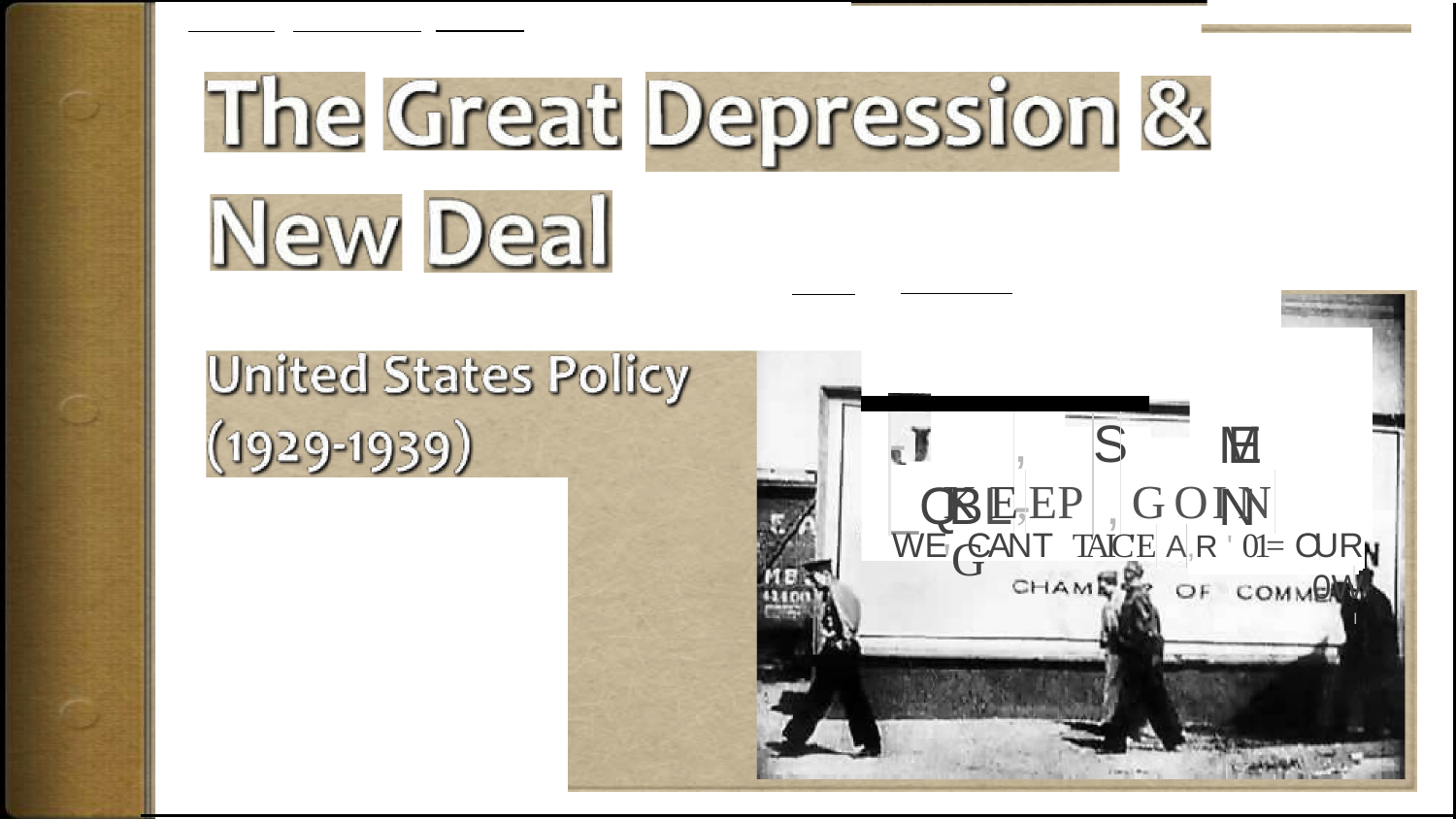

|  |  |  |  |  |
| --- | --- | --- | --- | --- |
|  | - \_QBL | , - | S, |  |

MEN
K	E  ,EP	G	O	I	N	'G

WE  CANT  TAIC'E	A,R ' 01= OUR 10W
I